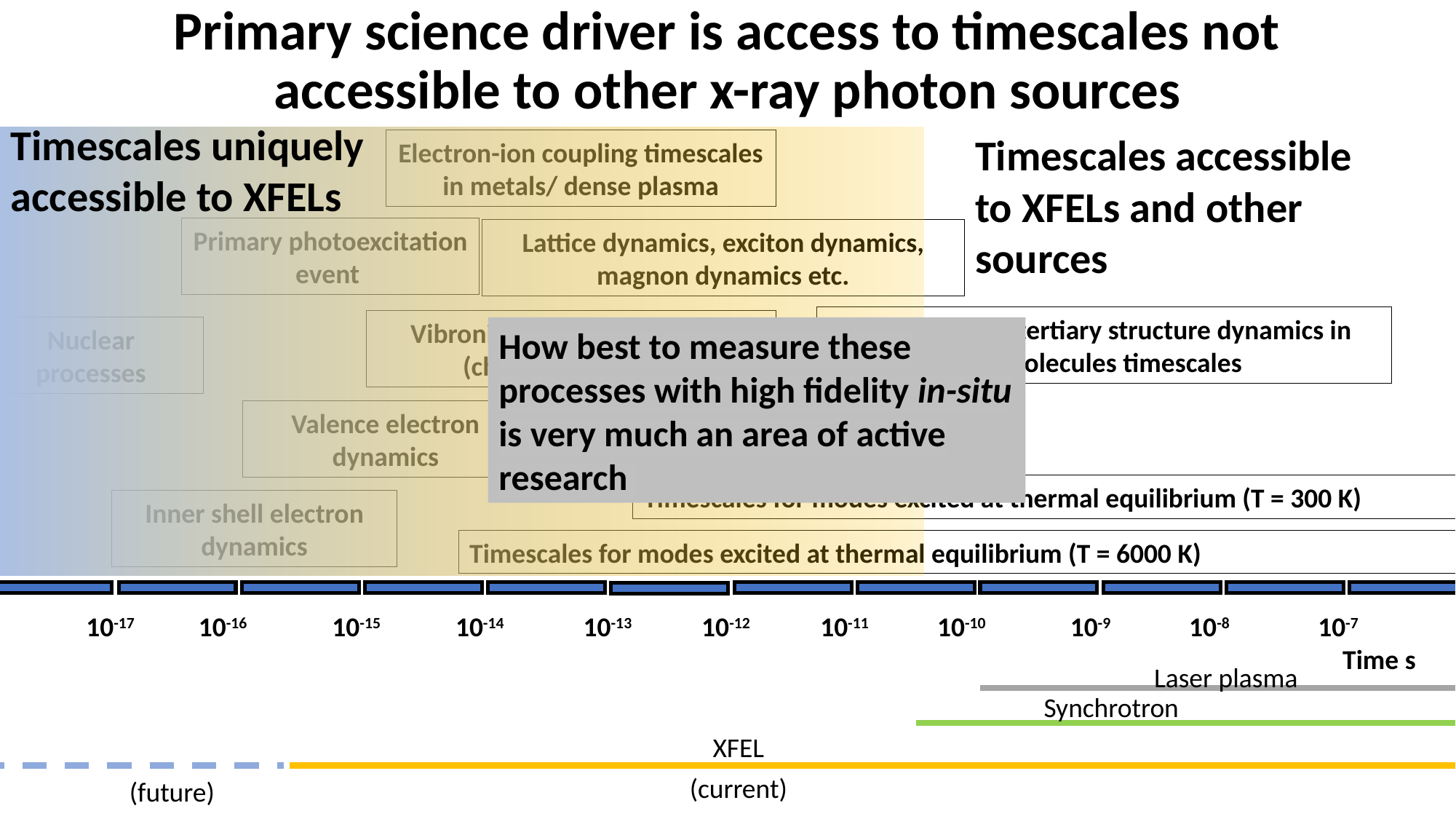

# Primary science driver is access to timescales not accessible to other x-ray photon sources
Timescales uniquely accessible to XFELs
Timescales accessible to XFELs and other sources

Electron-ion coupling timescales in metals/ dense plasma
Primary photoexcitation event
Lattice dynamics, exciton dynamics, magnon dynamics etc.
     Secondary/tertiary structure dynamics in biomolecules timescales
Vibronic coupling timescales (chemical reaction)
Nuclear processes
How best to measure these processes with high fidelity in-situ
is very much an area of active research
Ro-vibronic coupling timescales (structural fluctuation)
Valence electron dynamics
Timescales for modes excited at thermal equilibrium (T = 300 K)
Inner shell electron dynamics
Timescales for modes excited at thermal equilibrium (T = 6000 K)

 10-17
 10-16
 10-15
 10-14
 10-13
 10-12
 10-11
 10-10
 10-9
 10-8
 10-7
Time s
Laser plasma
Synchrotron
XFEL
(current)
(future)